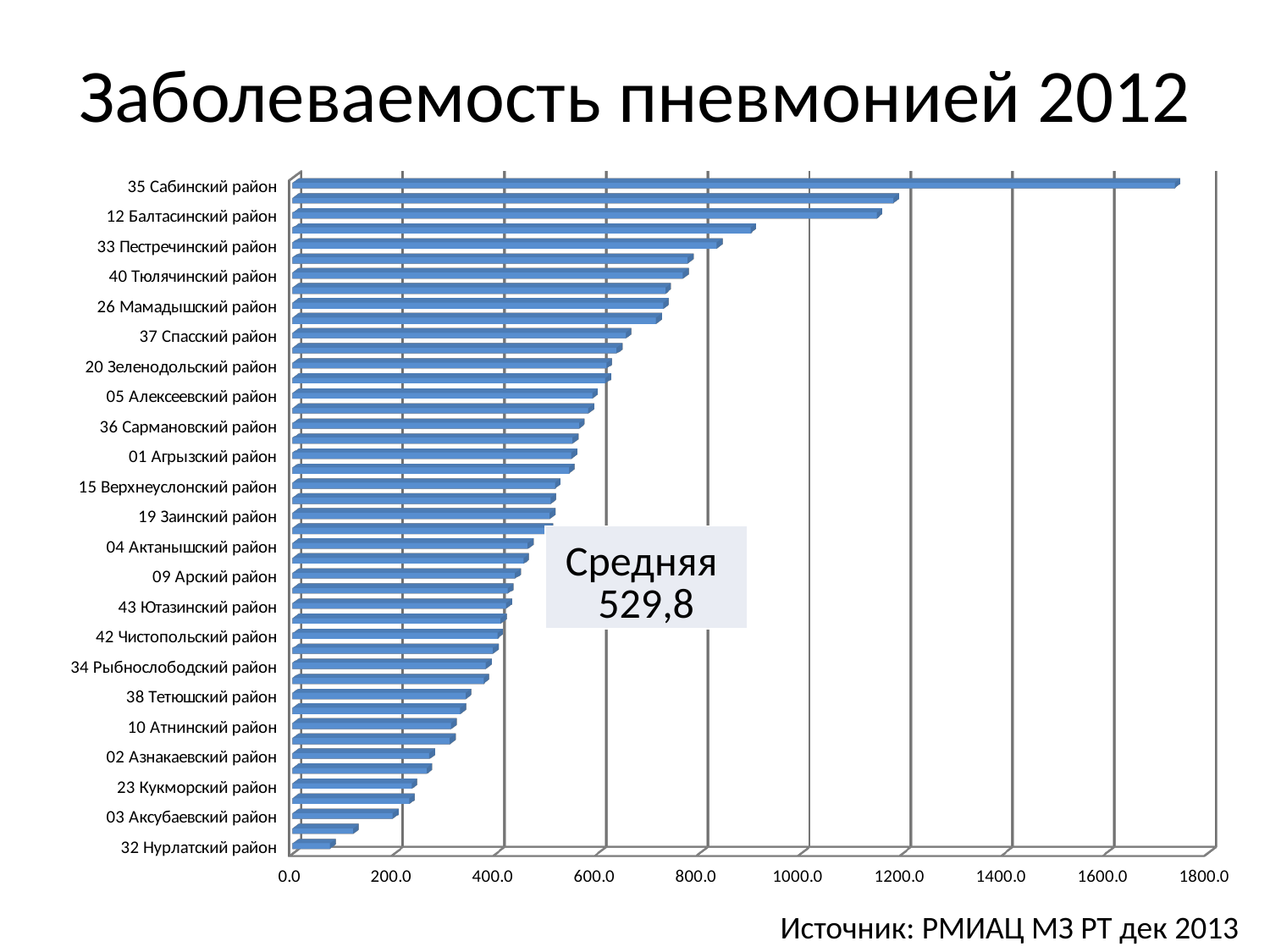

# Заболеваемость пневмонией 2012

[unsupported chart]

| Средняя 529,8 |
| --- |
Источник: РМИАЦ МЗ РТ дек 2013